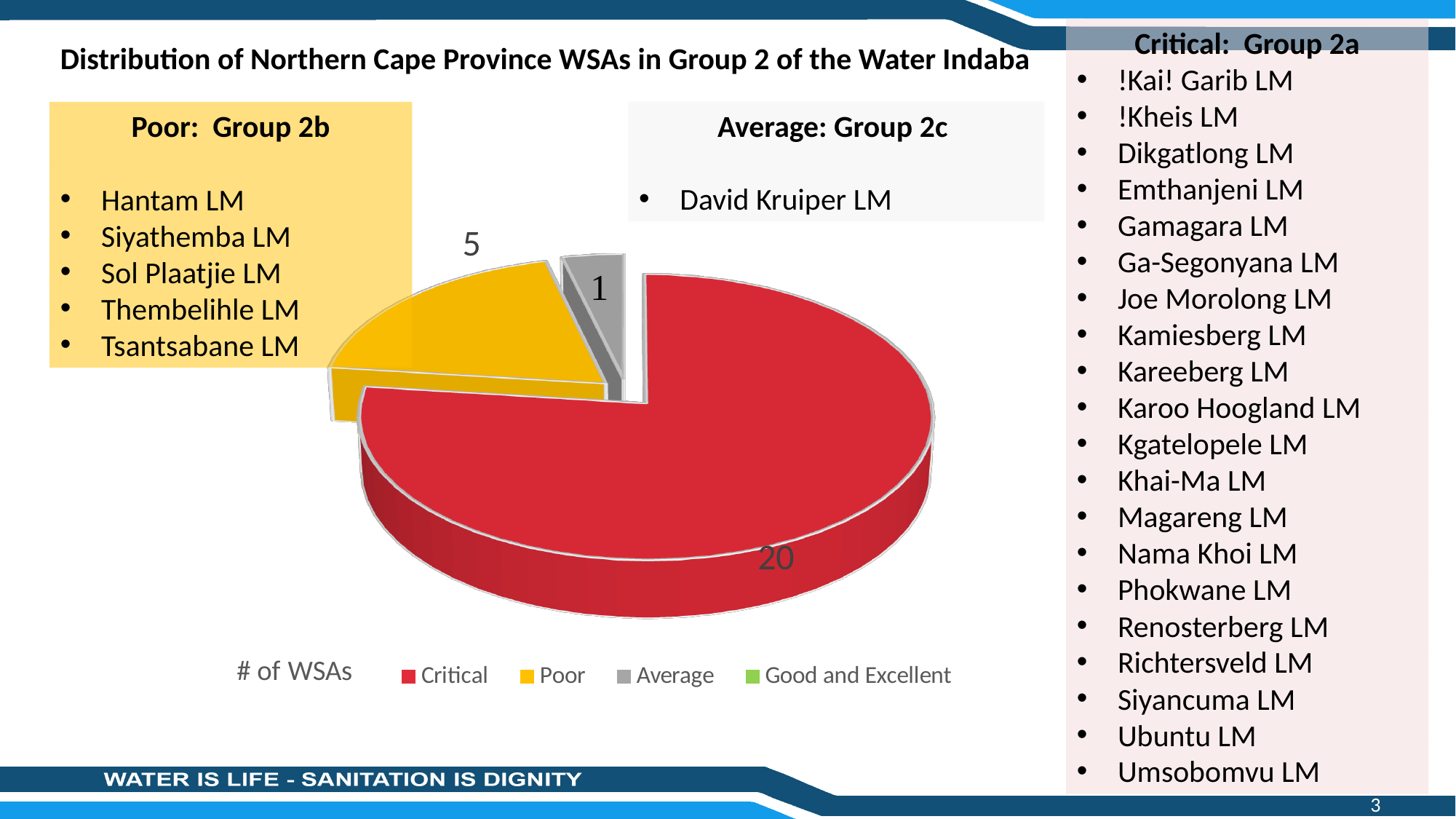

Critical:  Group 2a
!Kai! Garib LM
!Kheis LM
Dikgatlong LM
Emthanjeni LM
Gamagara LM
Ga-Segonyana LM
Joe Morolong LM
Kamiesberg LM
Kareeberg LM
Karoo Hoogland LM
Kgatelopele LM
Khai-Ma LM
Magareng LM
Nama Khoi LM
Phokwane LM
Renosterberg LM
Richtersveld LM
Siyancuma LM
Ubuntu LM
Umsobomvu LM
Distribution of Northern Cape Province WSAs in Group 2 of the Water Indaba
Average: Group 2c

David Kruiper LM
Poor:  Group 2b

Hantam LM
Siyathemba LM
Sol Plaatjie LM
Thembelihle LM
Tsantsabane LM

[unsupported chart]

3